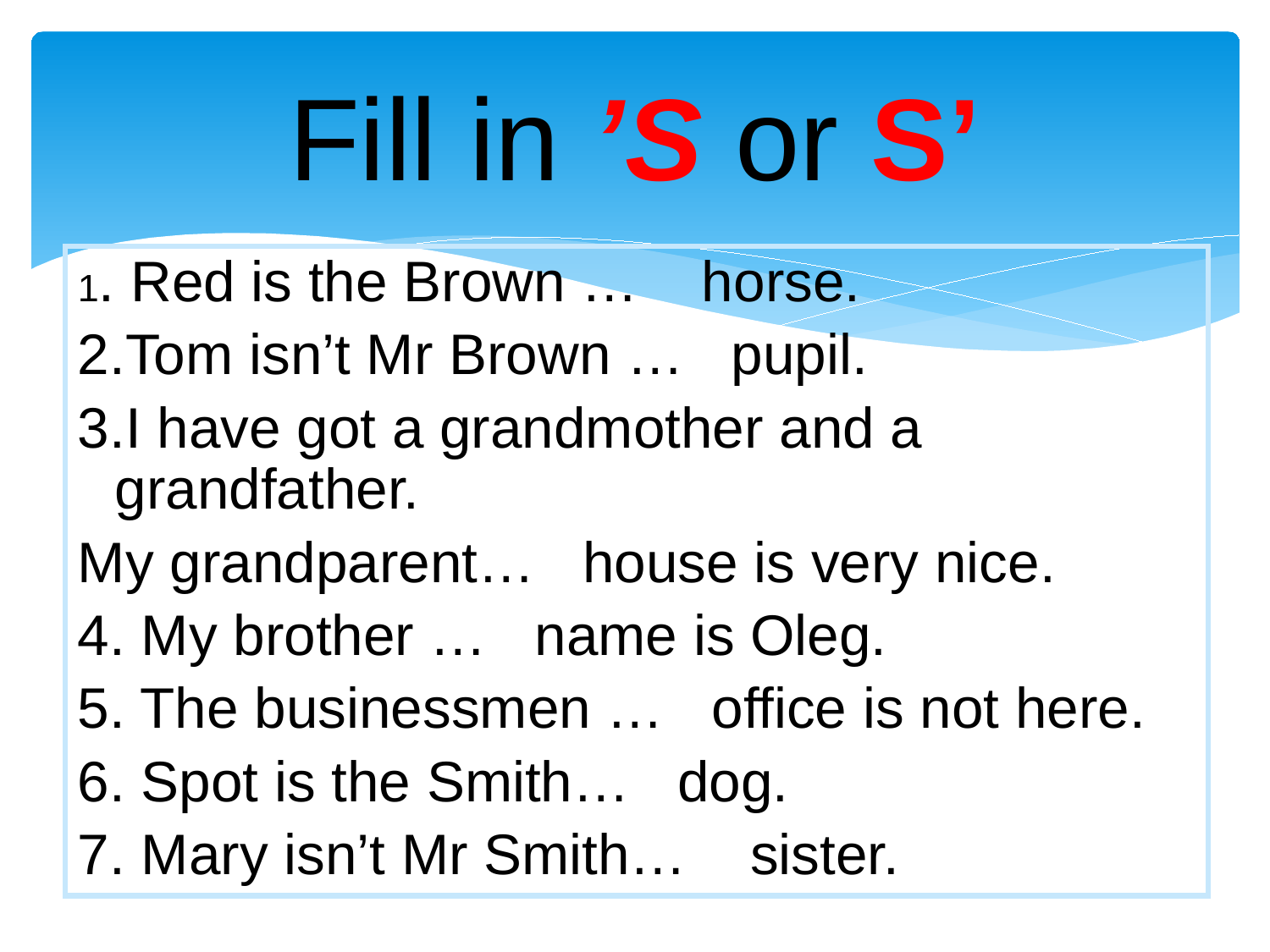

# Fill in ’S or S’
1. Red is the Brown …    horse.
2.Tom isn’t Mr Brown …   pupil.
3.I have got a grandmother and a grandfather.
My grandparent…   house is very nice.
4. My brother …   name is Oleg.
5. The businessmen …   office is not here.
6. Spot is the Smith…   dog.
7. Mary isn’t Mr Smith…    sister.